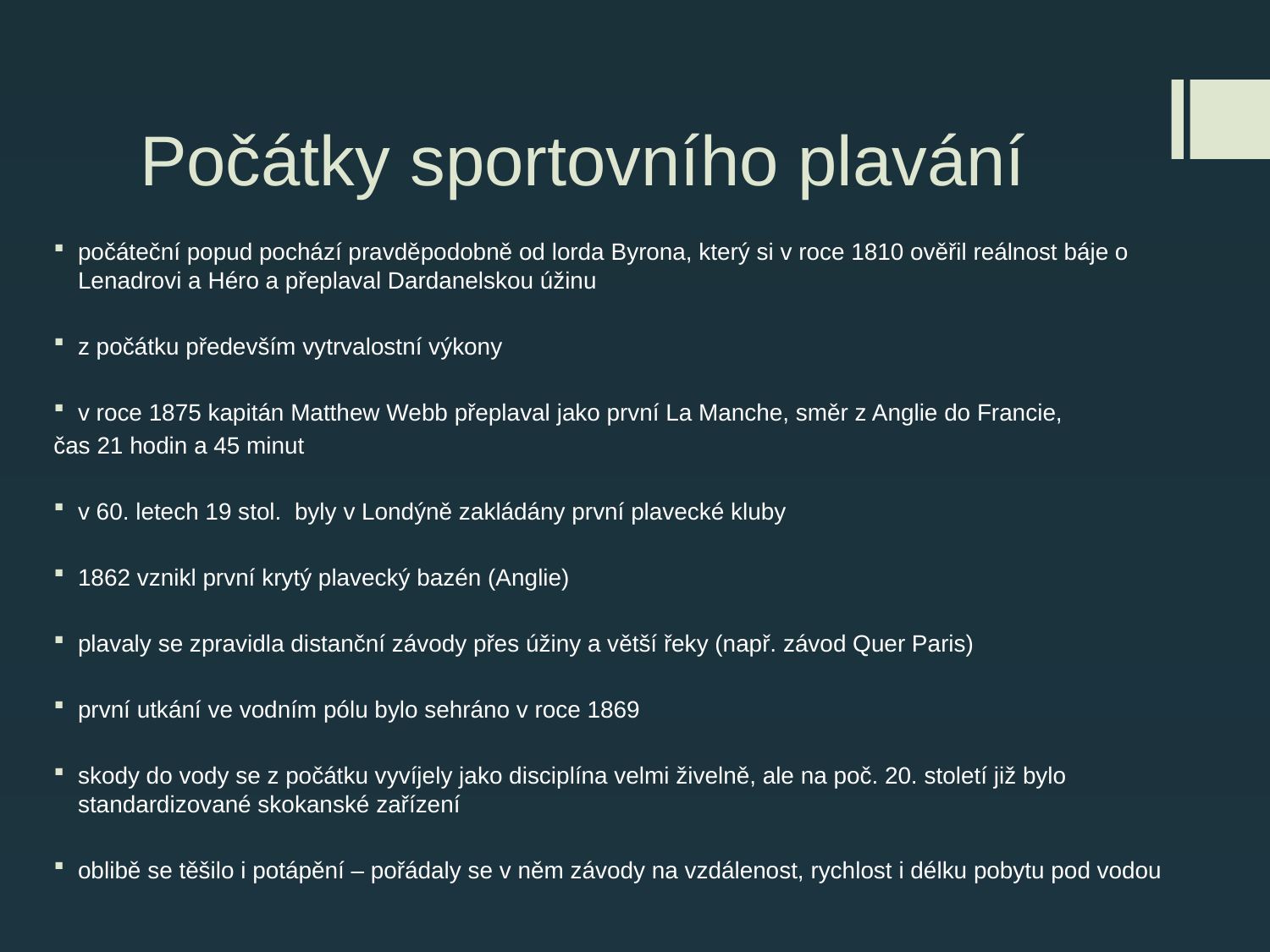

# Počátky sportovního plavání
počáteční popud pochází pravděpodobně od lorda Byrona, který si v roce 1810 ověřil reálnost báje o Lenadrovi a Héro a přeplaval Dardanelskou úžinu

z počátku především vytrvalostní výkony

v roce 1875 kapitán Matthew Webb přeplaval jako první La Manche, směr z Anglie do Francie,
čas 21 hodin a 45 minut

v 60. letech 19 stol.  byly v Londýně zakládány první plavecké kluby

1862 vznikl první krytý plavecký bazén (Anglie)

plavaly se zpravidla distanční závody přes úžiny a větší řeky (např. závod Quer Paris)

první utkání ve vodním pólu bylo sehráno v roce 1869

skody do vody se z počátku vyvíjely jako disciplína velmi živelně, ale na poč. 20. století již bylo standardizované skokanské zařízení

oblibě se těšilo i potápění – pořádaly se v něm závody na vzdálenost, rychlost i délku pobytu pod vodou